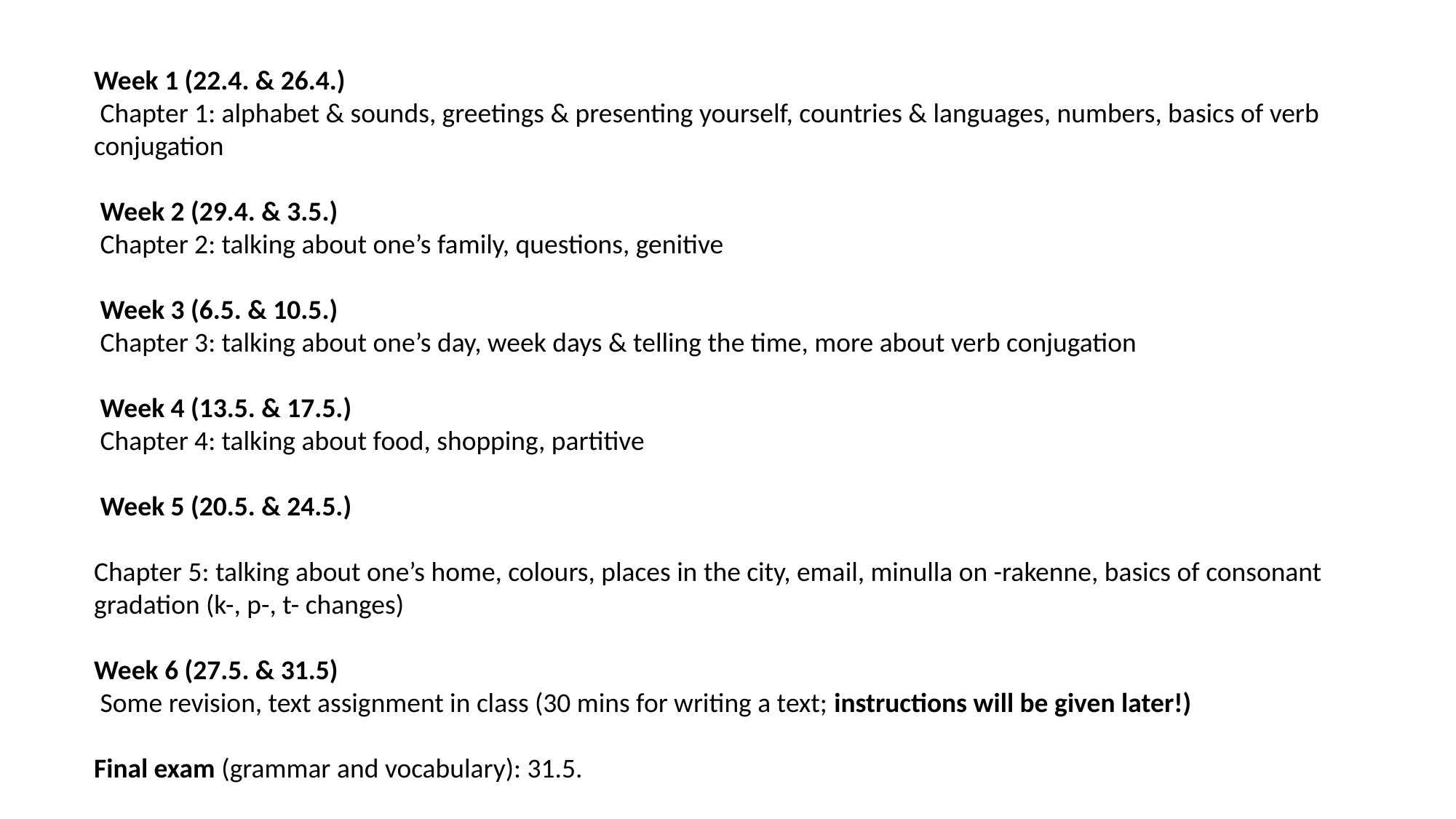

Week 1 (22.4. & 26.4.)
 Chapter 1: alphabet & sounds, greetings & presenting yourself, countries & languages, numbers, basics of verb conjugation

 Week 2 (29.4. & 3.5.)
 Chapter 2: talking about one’s family, questions, genitive

 Week 3 (6.5. & 10.5.)
 Chapter 3: talking about one’s day, week days & telling the time, more about verb conjugation

 Week 4 (13.5. & 17.5.)
 Chapter 4: talking about food, shopping, partitive

 Week 5 (20.5. & 24.5.)

Chapter 5: talking about one’s home, colours, places in the city, email, minulla on -rakenne, basics of consonant gradation (k-, p-, t- changes)

Week 6 (27.5. & 31.5)
 Some revision, text assignment in class (30 mins for writing a text; instructions will be given later!)

Final exam (grammar and vocabulary): 31.5.